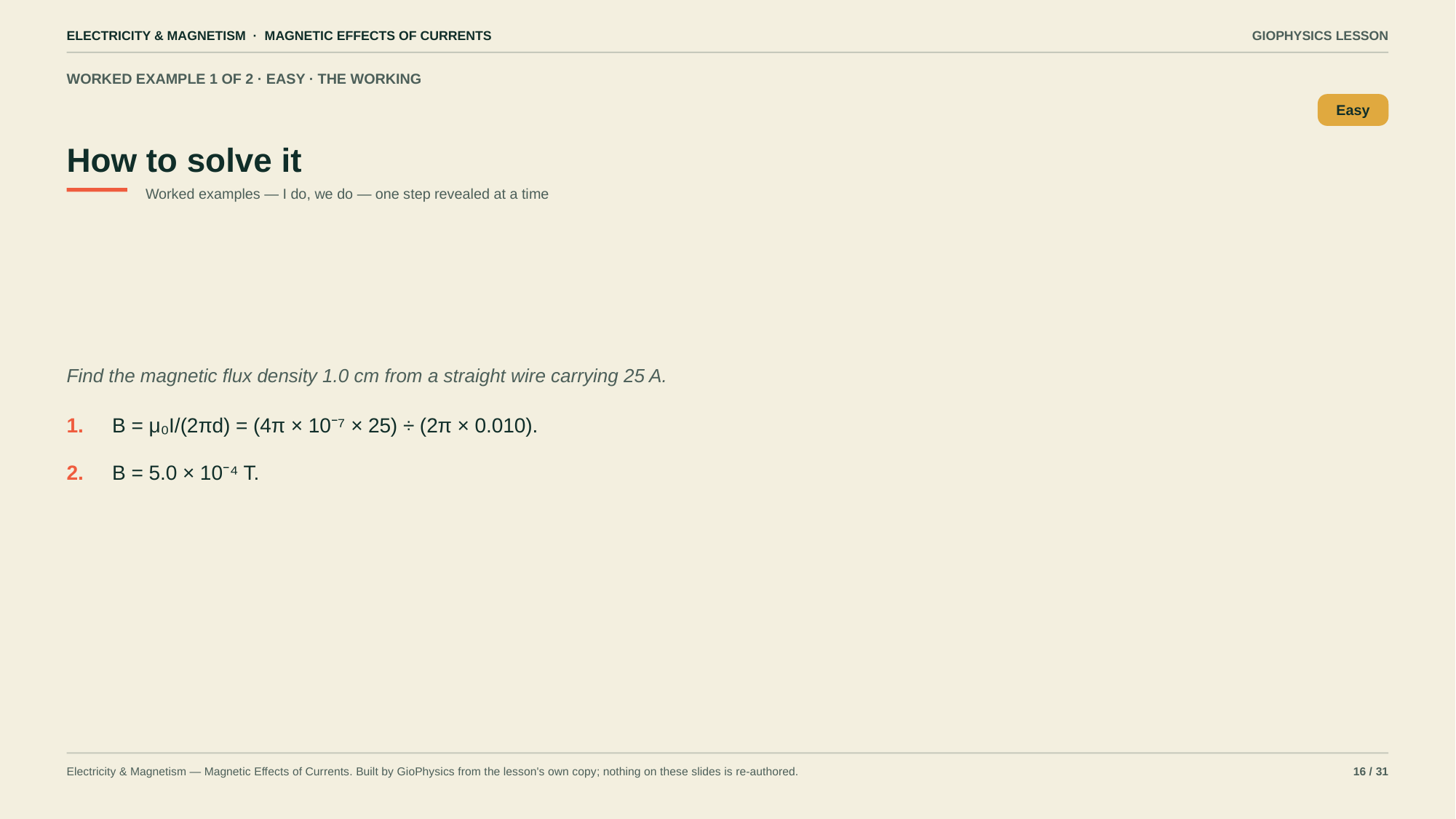

ELECTRICITY & MAGNETISM  ·  MAGNETIC EFFECTS OF CURRENTS
GIOPHYSICS LESSON

WORKED EXAMPLE 1 OF 2 · EASY · THE WORKING
How to solve it

Easy
Worked examples — I do, we do — one step revealed at a time

Find the magnetic flux density 1.0 cm from a straight wire carrying 25 A.
1.
B = μ₀I/(2πd) = (4π × 10⁻⁷ × 25) ÷ (2π × 0.010).
2.
B = 5.0 × 10⁻⁴ T.

Electricity & Magnetism — Magnetic Effects of Currents. Built by GioPhysics from the lesson's own copy; nothing on these slides is re-authored.
16 / 31